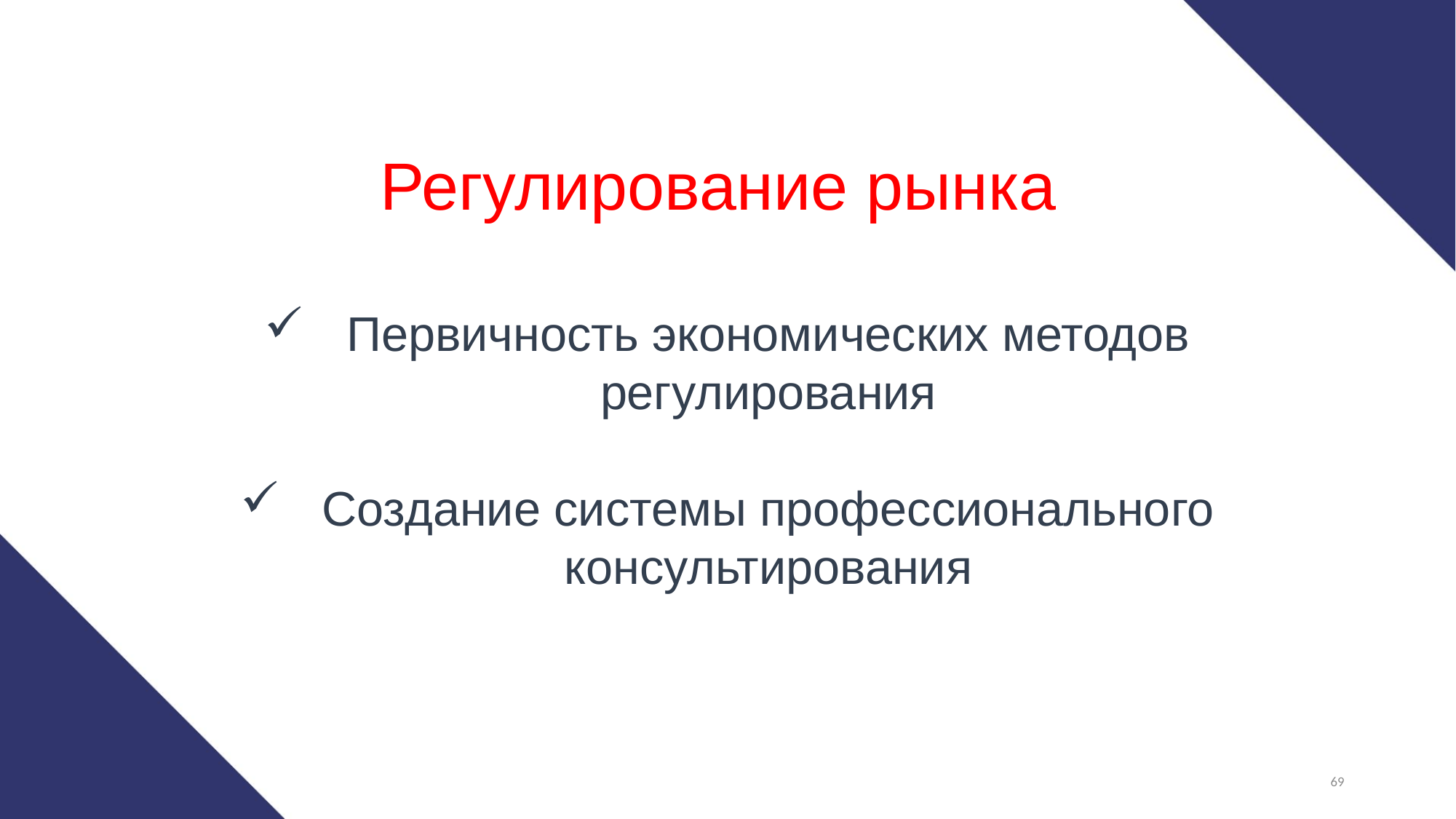

Регулирование рынка

Первичность экономических методов регулирования

Создание системы профессионального консультирования

69